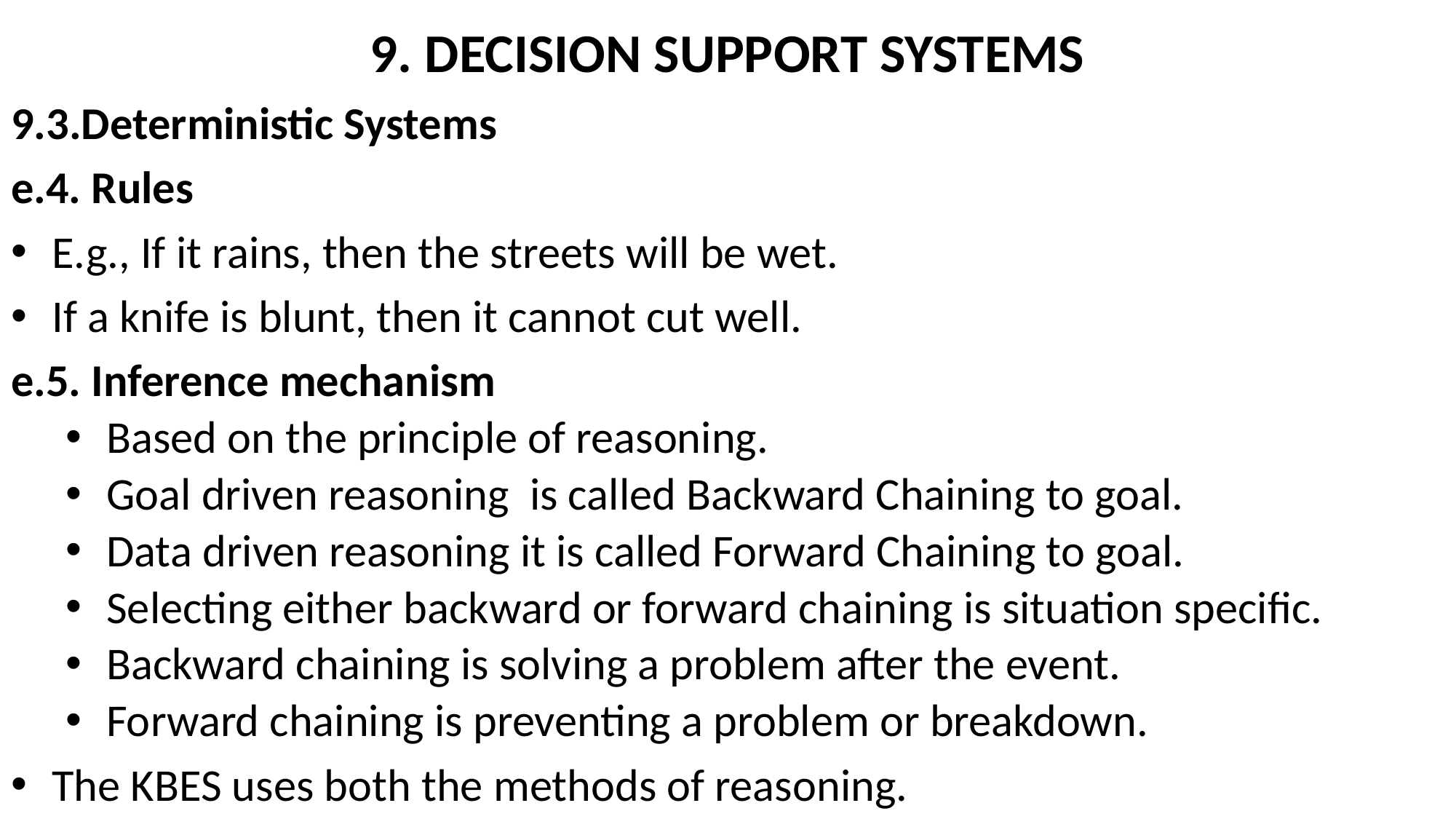

# 9. DECISION SUPPORT SYSTEMS
9.3.Deterministic Systems
e.4. Rules
E.g., If it rains, then the streets will be wet.
If a knife is blunt, then it cannot cut well.
e.5. Inference mechanism
Based on the principle of reasoning.
Goal driven reasoning  is called Backward Chaining to goal.
Data driven reasoning it is called Forward Chaining to goal.
Selecting either backward or forward chaining is situation specific.
Backward chaining is solving a problem after the event.
Forward chaining is preventing a problem or breakdown.
The KBES uses both the methods of reasoning.